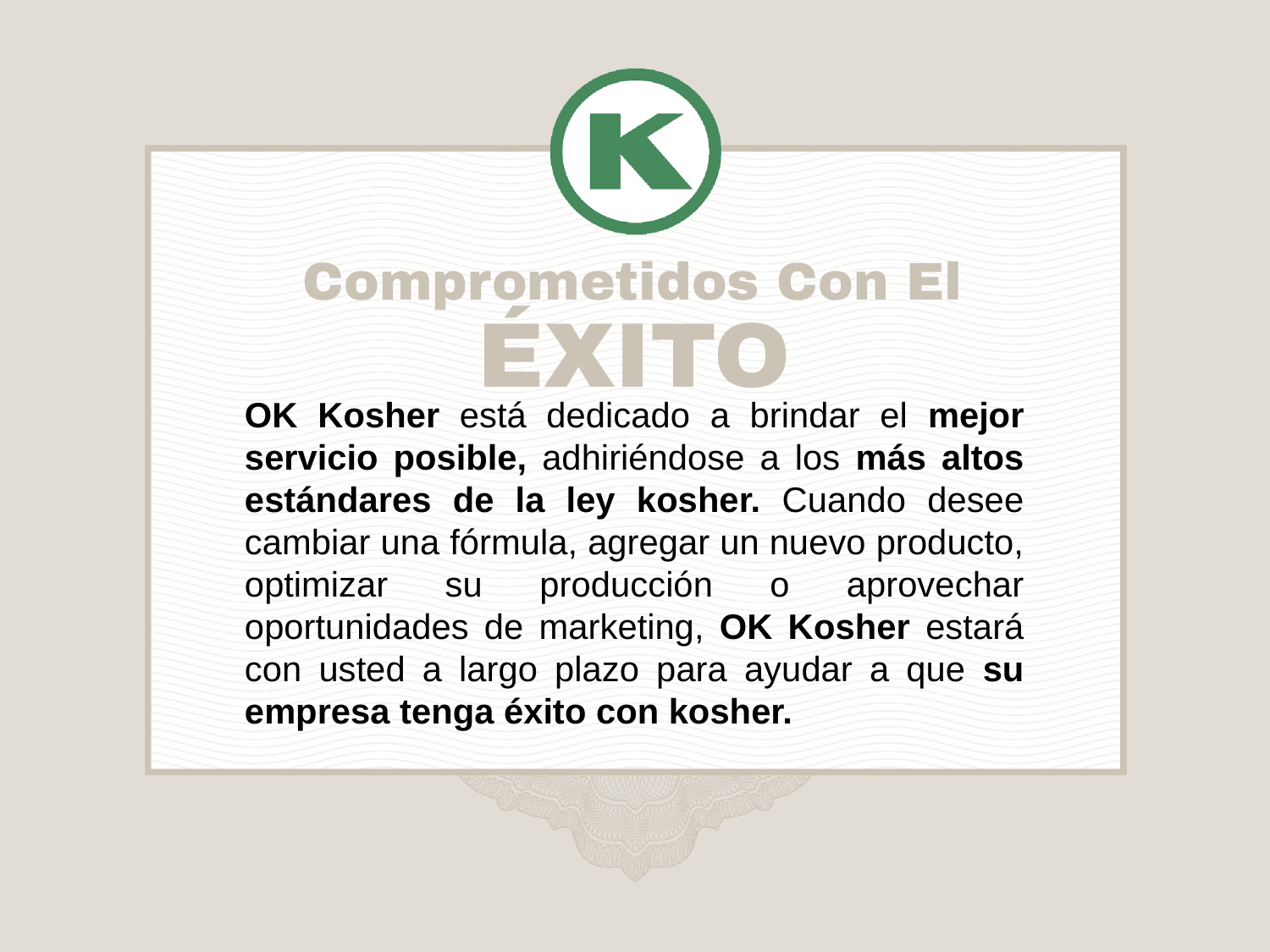

Comprometidos Con El
ÉXITO
OK Kosher está dedicado a brindar el mejor servicio posible, adhiriéndose a los más altos estándares de la ley kosher. Cuando desee cambiar una fórmula, agregar un nuevo producto, optimizar su producción o aprovechar oportunidades de marketing, OK Kosher estará con usted a largo plazo para ayudar a que su empresa tenga éxito con kosher.